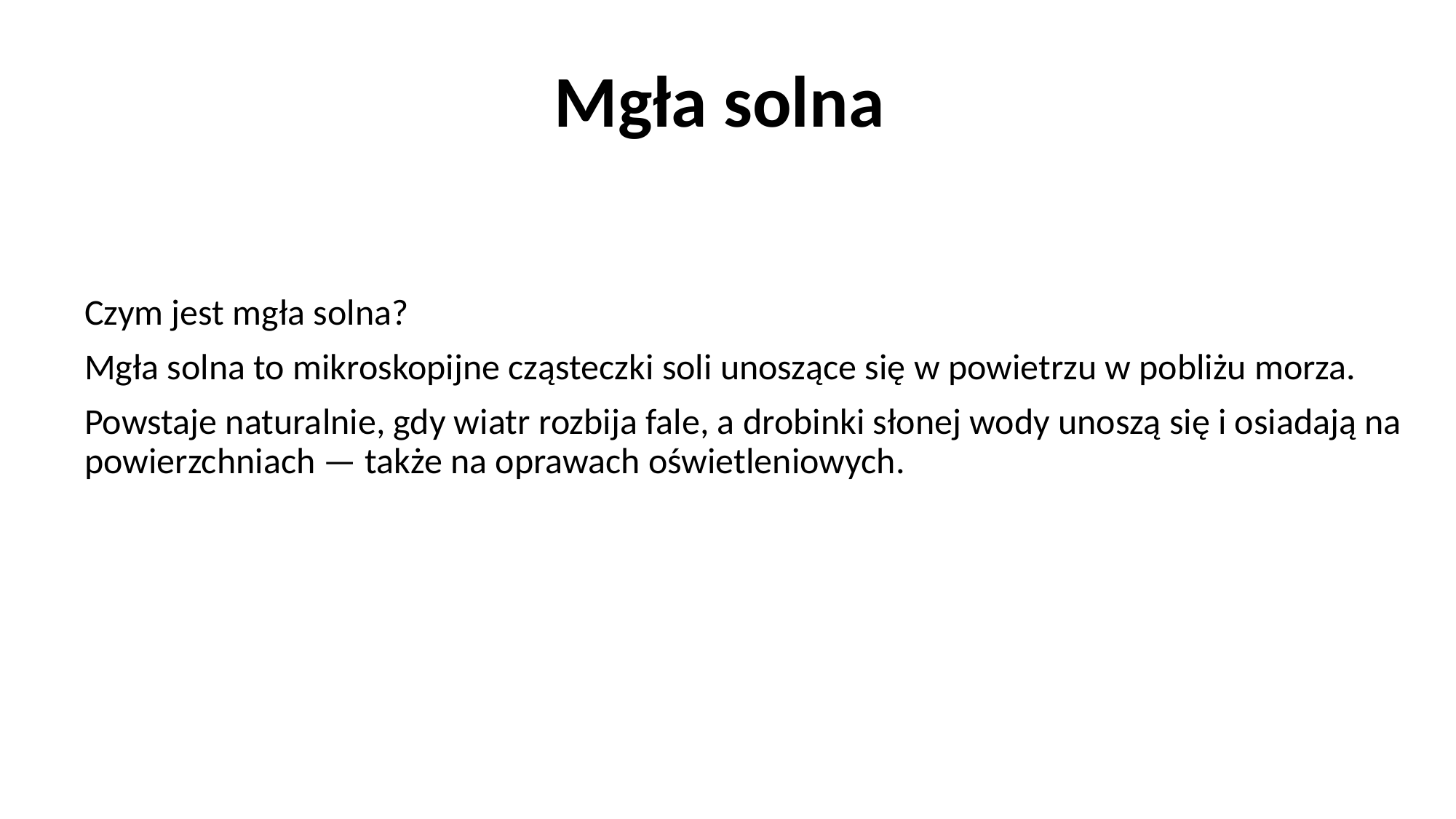

# Mgła solna
Czym jest mgła solna?
Mgła solna to mikroskopijne cząsteczki soli unoszące się w powietrzu w pobliżu morza.
Powstaje naturalnie, gdy wiatr rozbija fale, a drobinki słonej wody unoszą się i osiadają na powierzchniach — także na oprawach oświetleniowych.